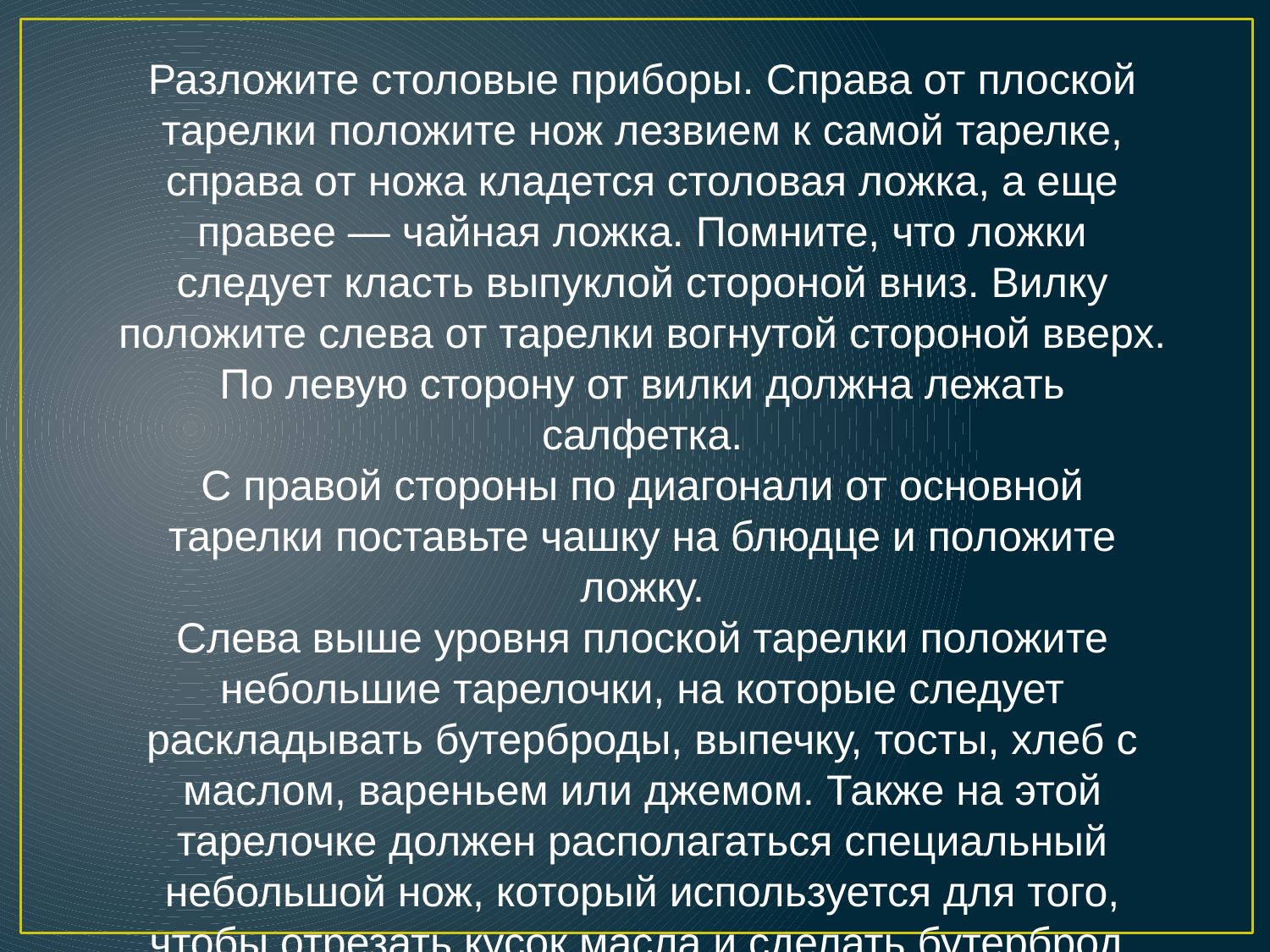

Разложите столовые приборы. Справа от плоской тарелки положите нож лезвием к самой тарелке, справа от ножа кладется столовая ложка, а еще правее — чайная ложка. Помните, что ложки следует класть выпуклой стороной вниз. Вилку положите слева от тарелки вогнутой стороной вверх. По левую сторону от вилки должна лежать салфетка.
С правой стороны по диагонали от основной тарелки поставьте чашку на блюдце и положите ложку.
Слева выше уровня плоской тарелки положите небольшие тарелочки, на которые следует раскладывать бутерброды, выпечку, тосты, хлеб с маслом, вареньем или джемом. Также на этой тарелочке должен располагаться специальный небольшой нож, который используется для того, чтобы отрезать кусок масла и сделать бутерброд. Лезвие дополнительного ножа должно смотреть в левую сторону.